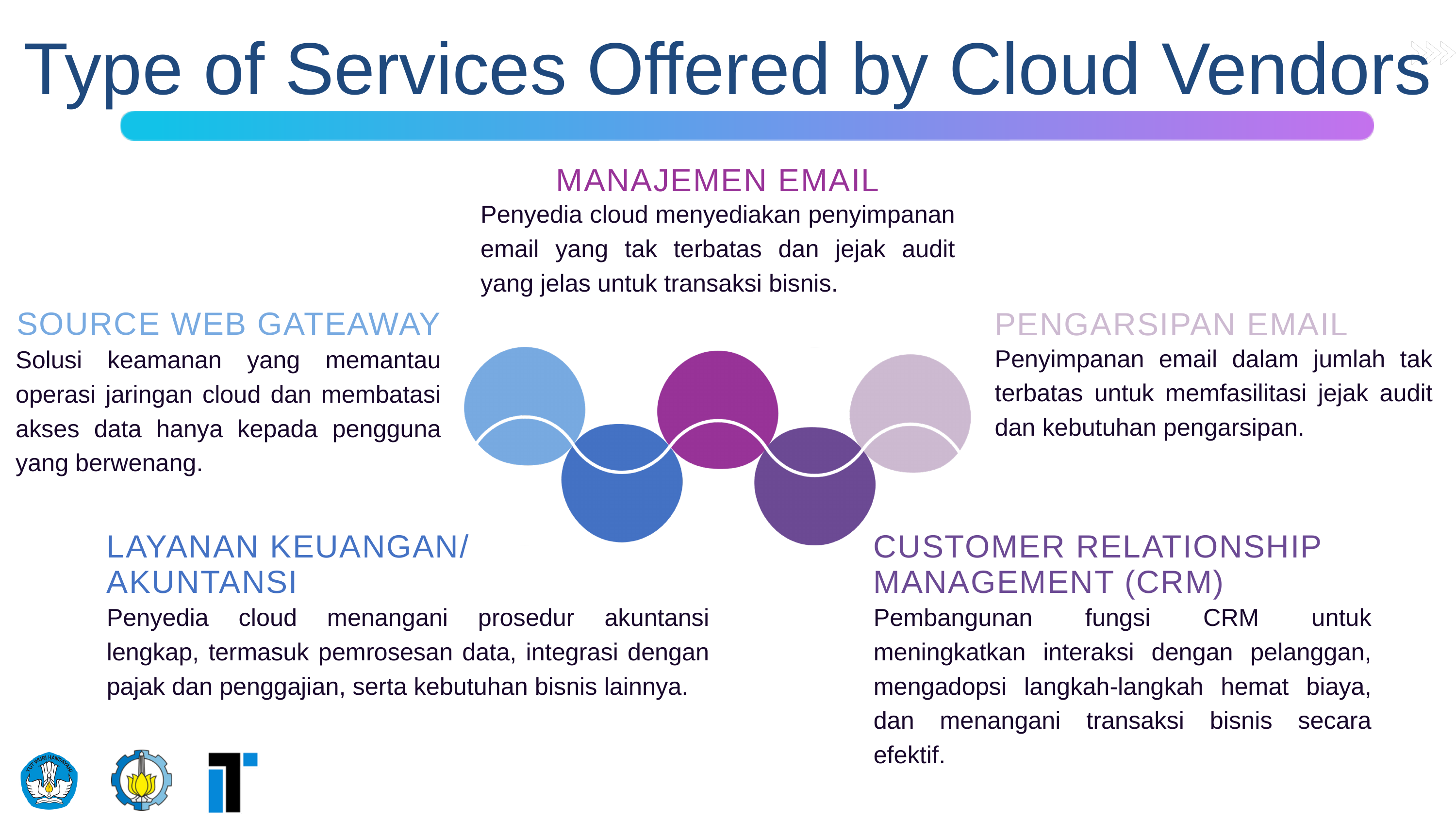

Type of Services Offered by Cloud Vendors

MANAJEMEN EMAIL
Penyedia cloud menyediakan penyimpanan email yang tak terbatas dan jejak audit yang jelas untuk transaksi bisnis.
SOURCE WEB GATEAWAY
Solusi keamanan yang memantau operasi jaringan cloud dan membatasi akses data hanya kepada pengguna yang berwenang.

PENGARSIPAN EMAIL
Penyimpanan email dalam jumlah tak terbatas untuk memfasilitasi jejak audit dan kebutuhan pengarsipan.

LAYANAN KEUANGAN/
AKUNTANSI
Penyedia cloud menangani prosedur akuntansi lengkap, termasuk pemrosesan data, integrasi dengan pajak dan penggajian, serta kebutuhan bisnis lainnya.

CUSTOMER RELATIONSHIP MANAGEMENT (CRM)
Pembangunan fungsi CRM untuk meningkatkan interaksi dengan pelanggan, mengadopsi langkah-langkah hemat biaya, dan menangani transaksi bisnis secara efektif.